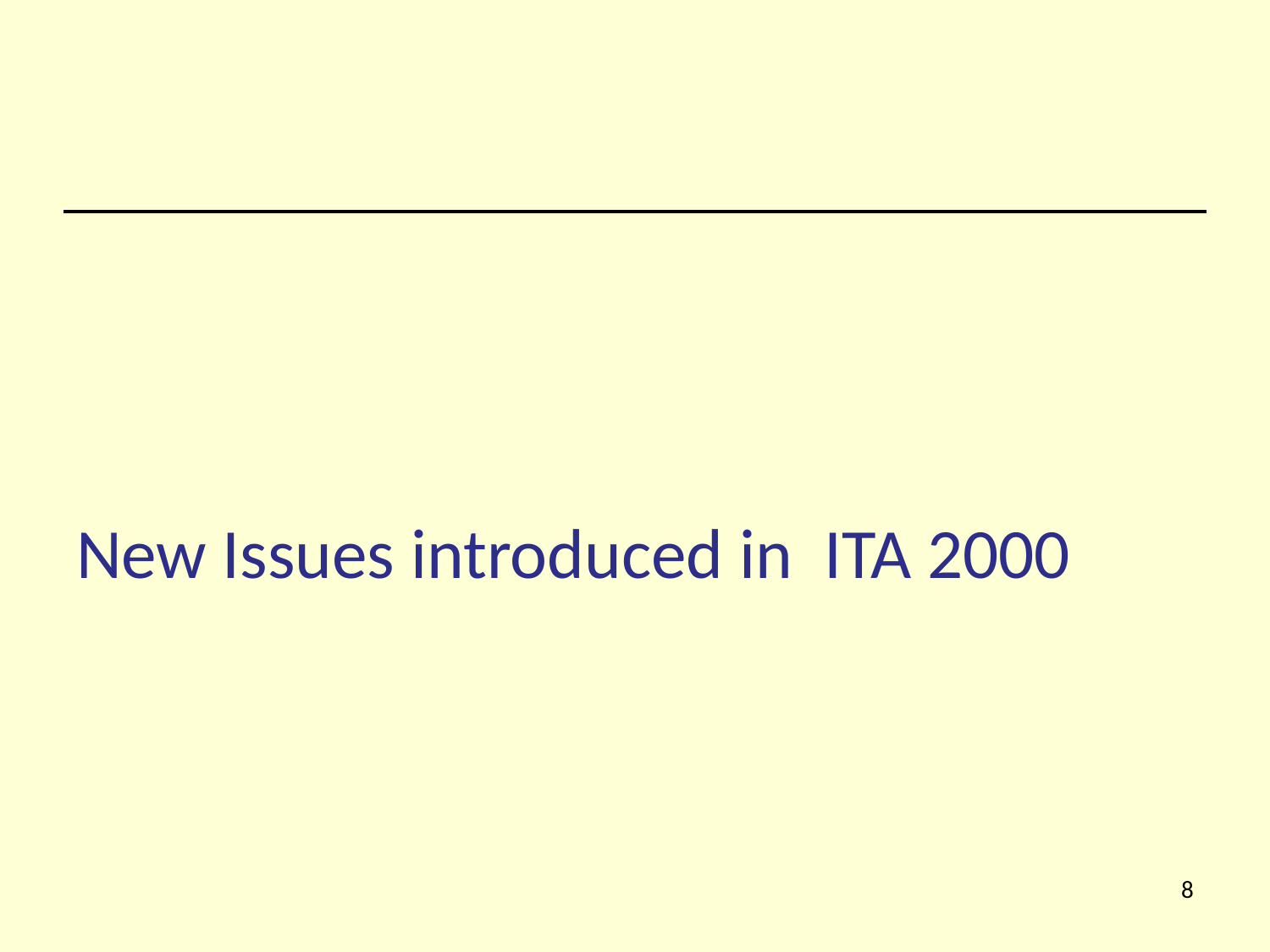

# New Issues introduced in  ITA 2000
8